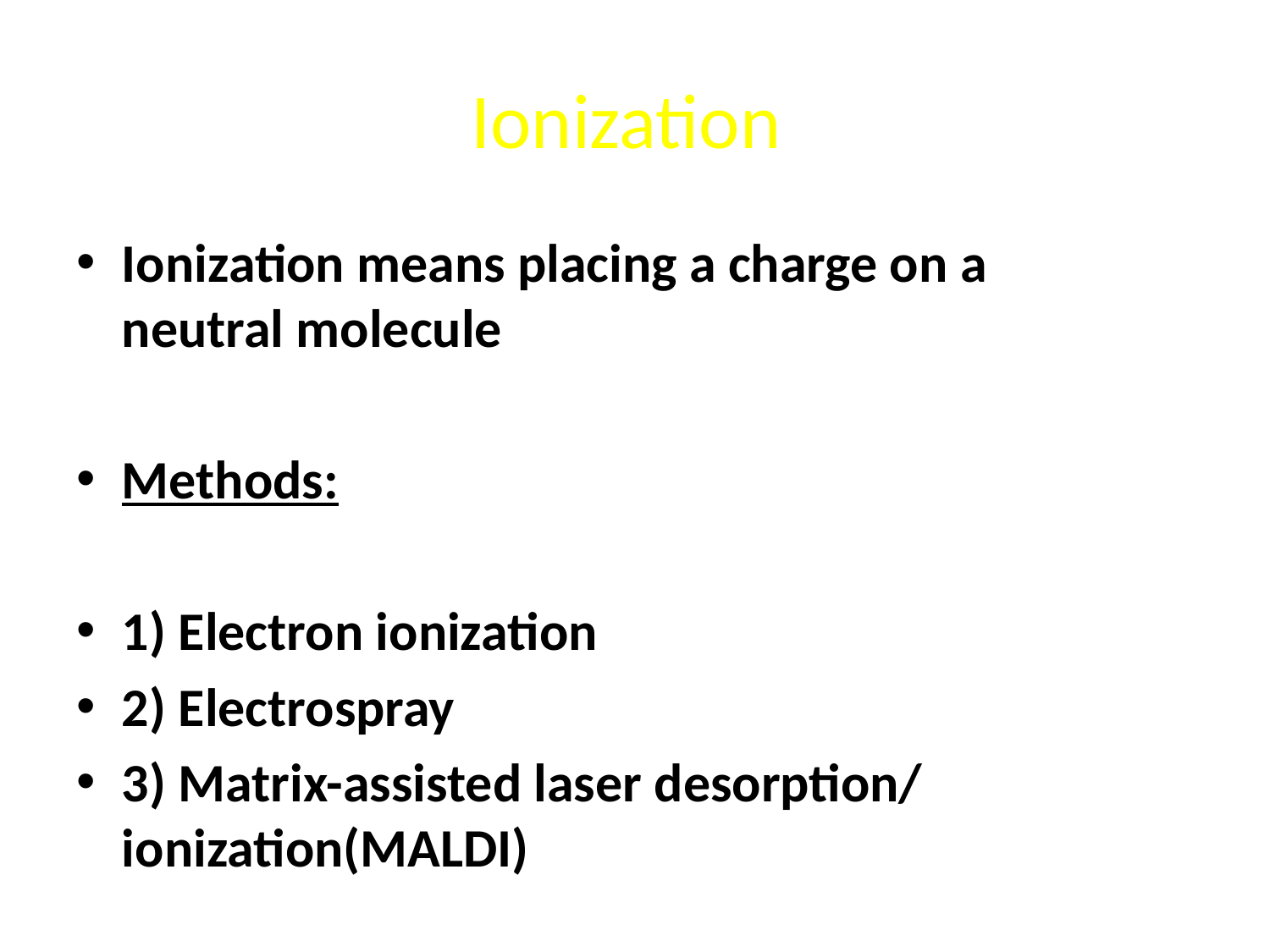

# Ionization
Ionization means placing a charge on a neutral molecule

Methods:

1) Electron ionization
2) Electrospray
3) Matrix-assisted laser desorption/   ionization(MALDI)